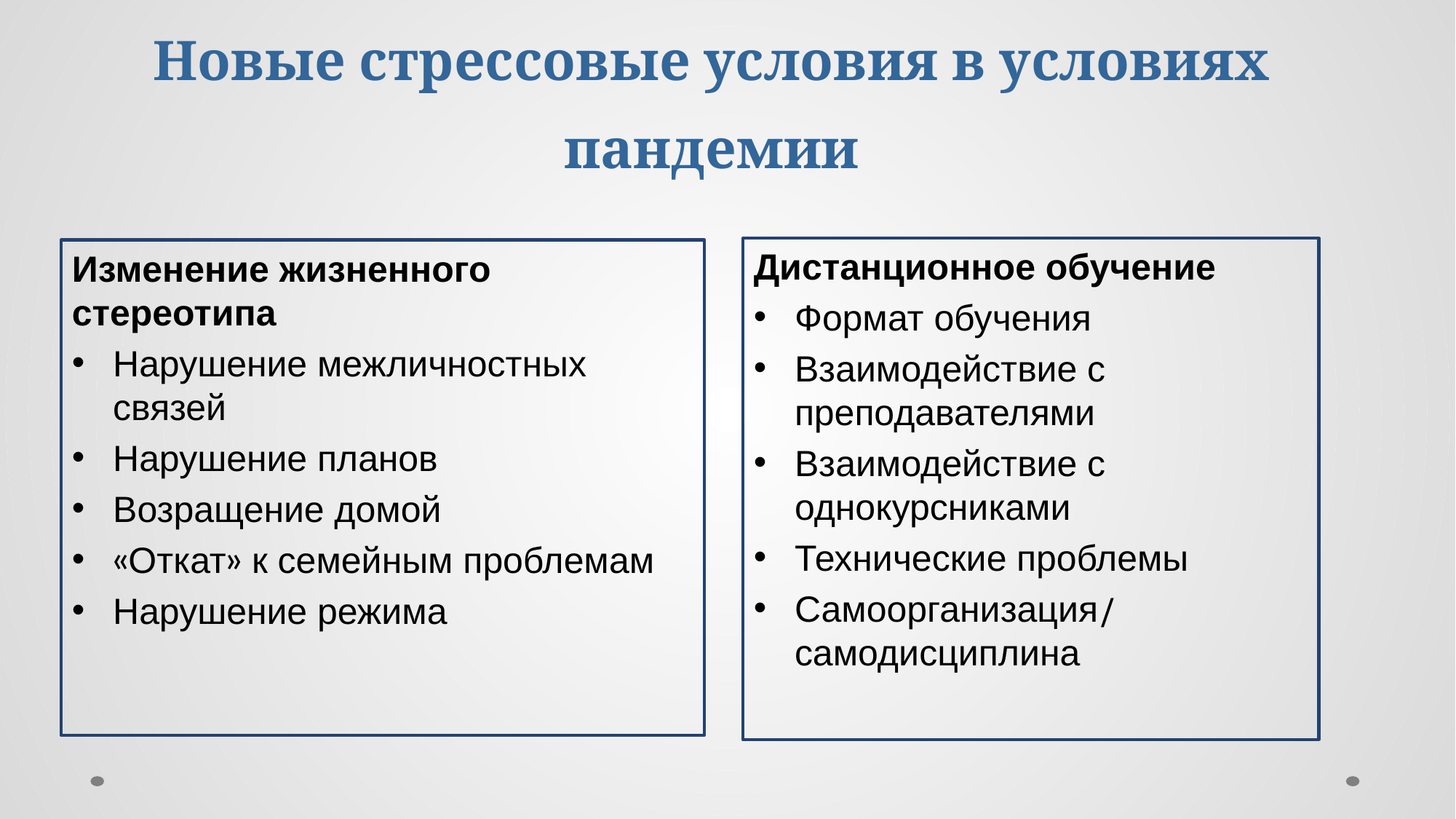

# Новые стрессовые условия в условиях пандемии
Дистанционное обучение
Формат обучения
Взаимодействие с преподавателями
Взаимодействие с однокурсниками
Технические проблемы
Самоорганизация/ самодисциплина

Изменение жизненного стереотипа
Нарушение межличностных связей
Нарушение планов
Возращение домой
«Откат» к семейным проблемам
Нарушение режима